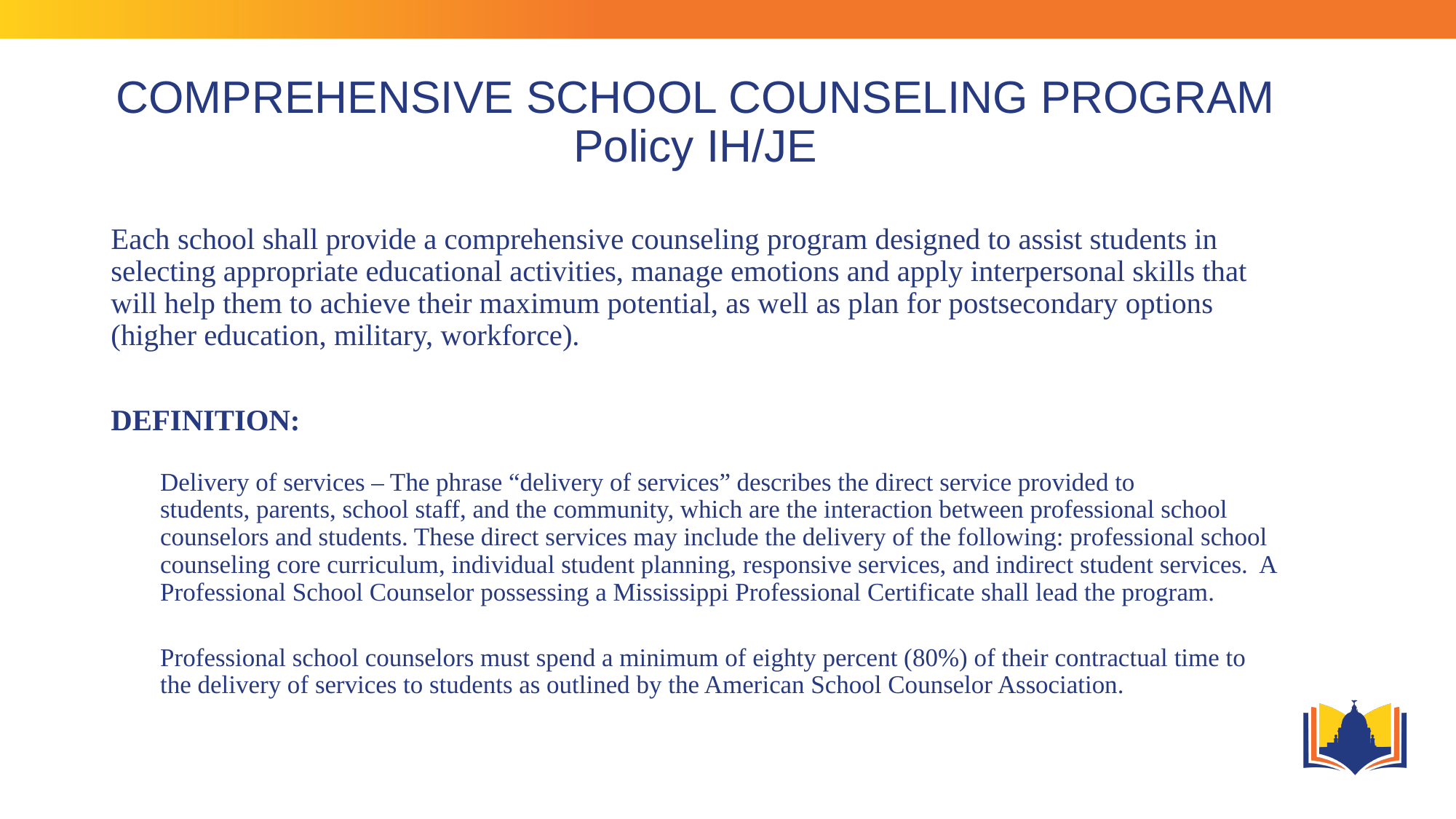

# COMPREHENSIVE SCHOOL COUNSELING PROGRAM Policy IH/JE
Each school shall provide a comprehensive counseling program designed to assist students in selecting appropriate educational activities, manage emotions and apply interpersonal skills that will help them to achieve their maximum potential, as well as plan for postsecondary options (higher education, military, workforce).

DEFINITION:

Delivery of services – The phrase “delivery of services” describes the direct service provided to            students, parents, school staff, and the community, which are the interaction between professional school counselors and students. These direct services may include the delivery of the following: professional school counseling core curriculum, individual student planning, responsive services, and indirect student services.  A Professional School Counselor possessing a Mississippi Professional Certificate shall lead the program.

Professional school counselors must spend a minimum of eighty percent (80%) of their contractual time to the delivery of services to students as outlined by the American School Counselor Association.